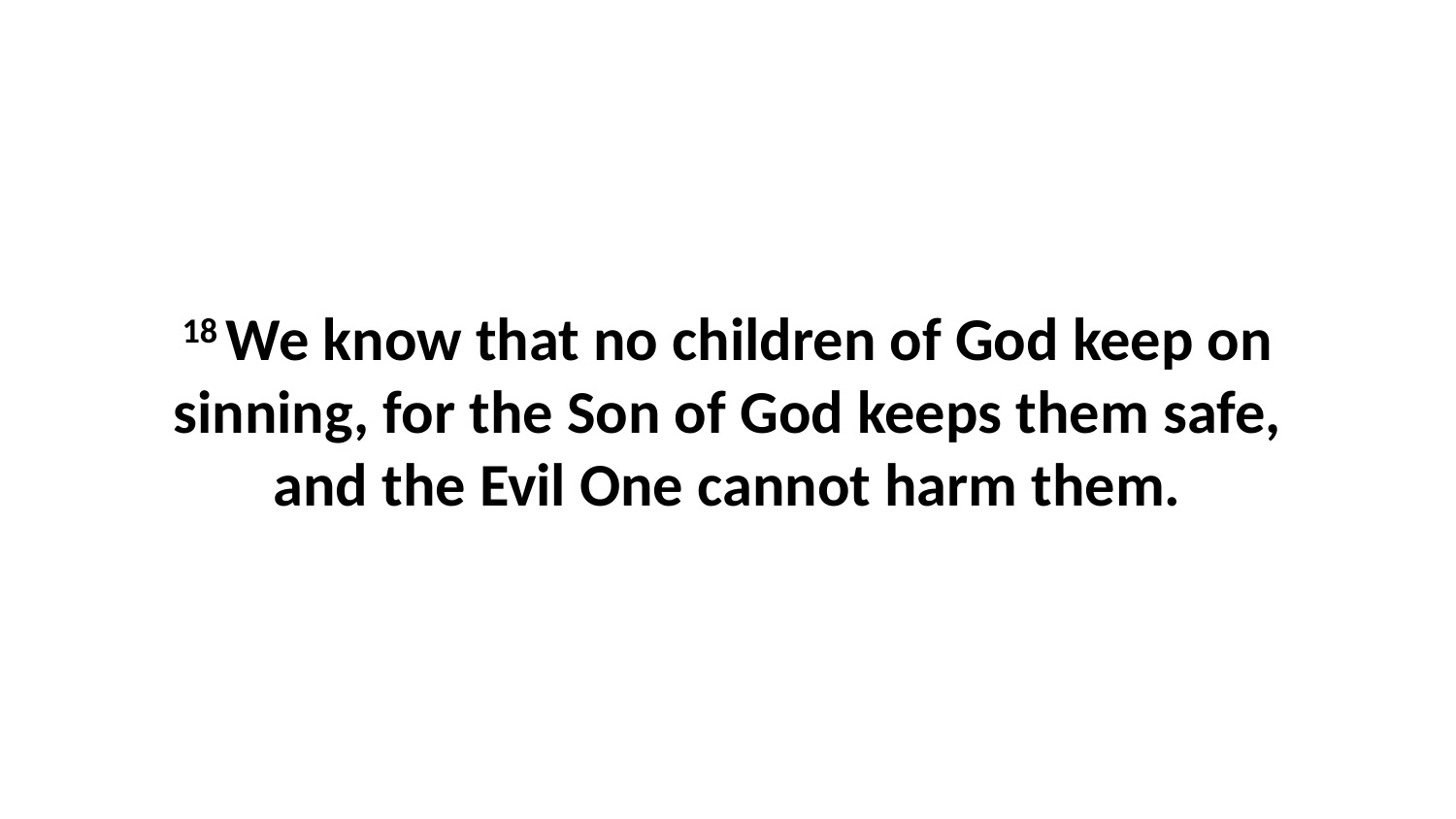

18 We know that no children of God keep on sinning, for the Son of God keeps them safe, and the Evil One cannot harm them.